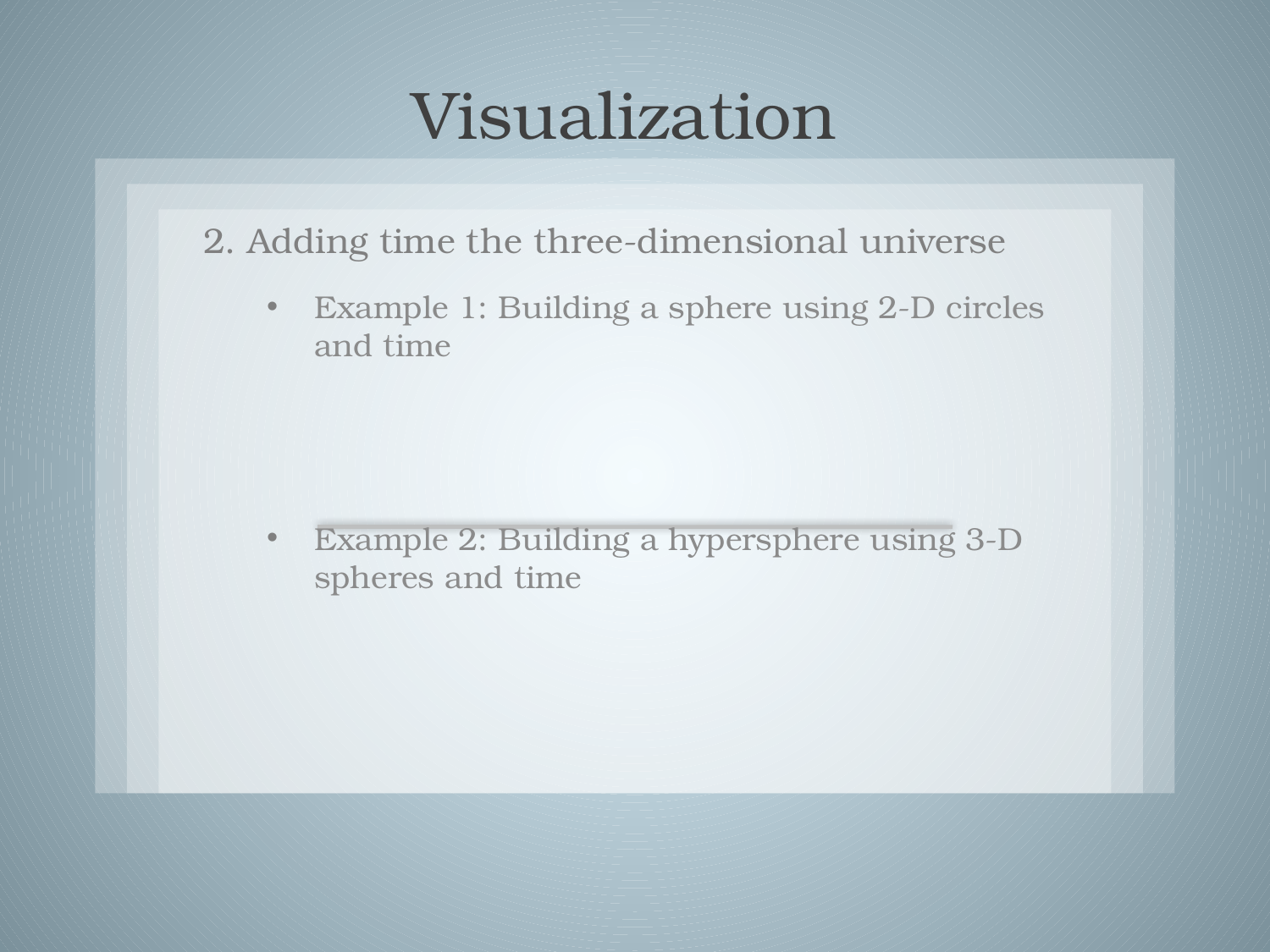

# Visualization
2. Adding time the three-dimensional universe
Example 1: Building a sphere using 2-D circles and time

Example 2: Building a hypersphere using 3-D spheres and time